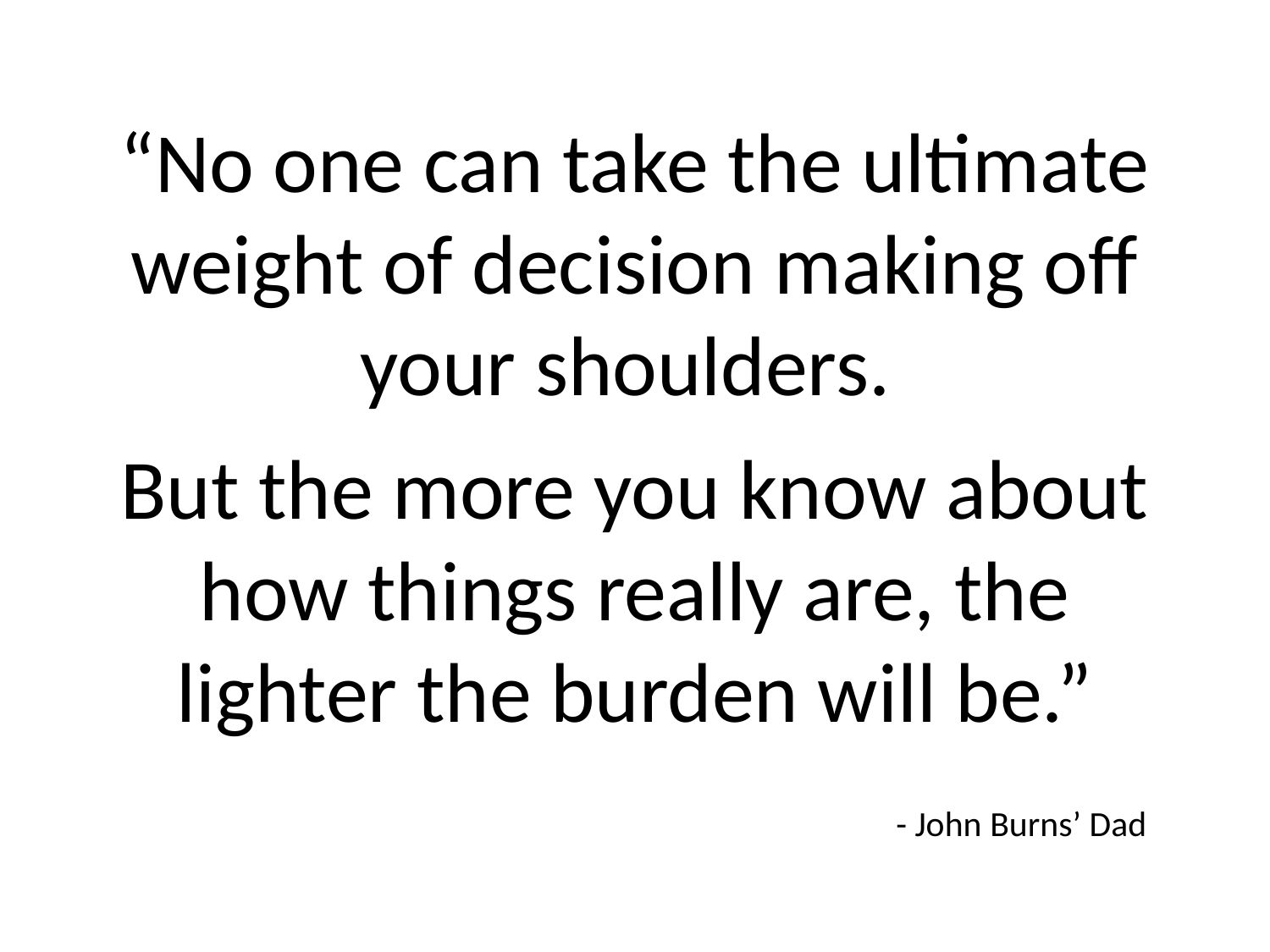

“No one can take the ultimate weight of decision making off your shoulders.

But the more you know about how things really are, the lighter the burden will be.”
- John Burns’ Dad